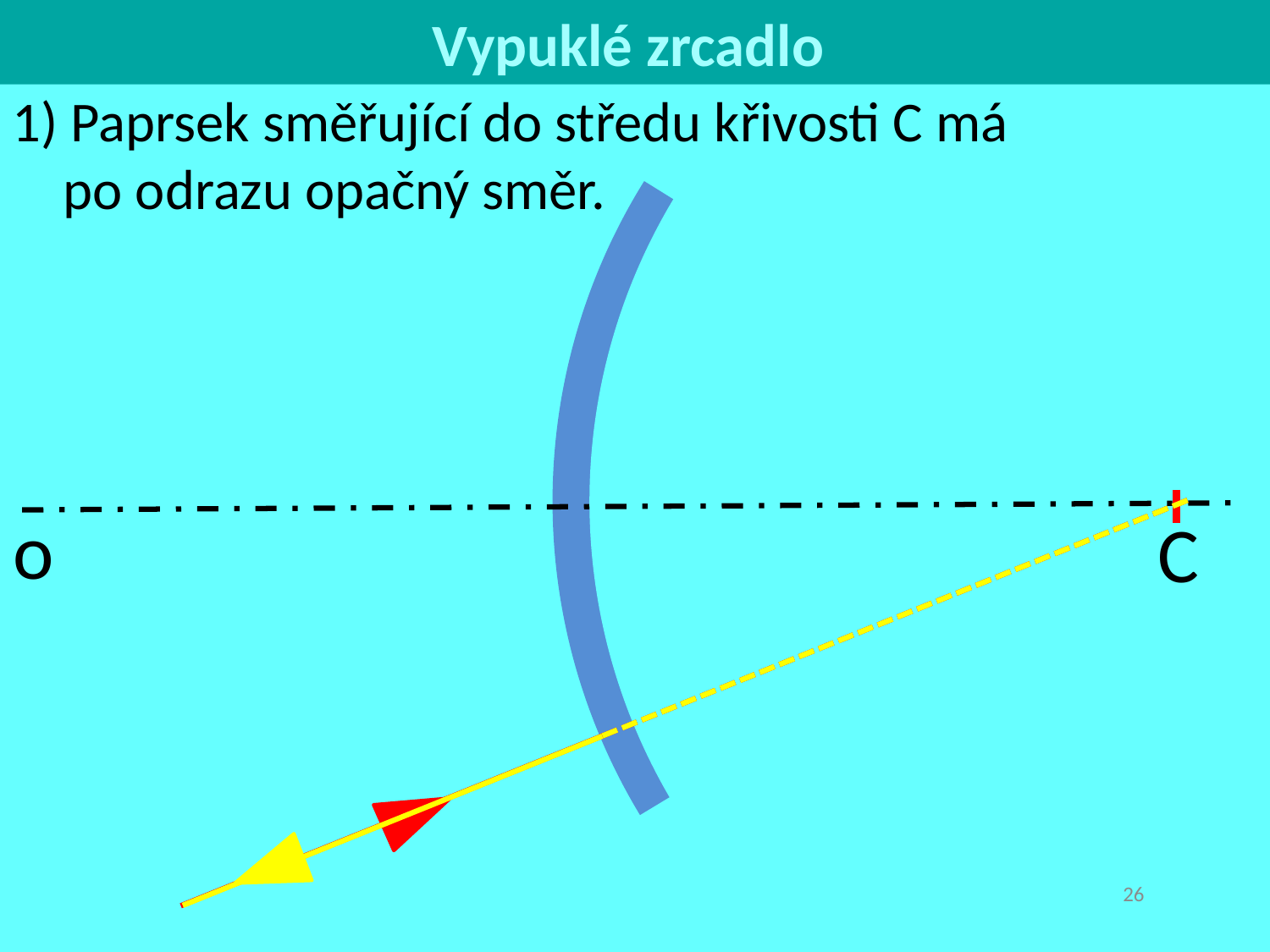

Vypuklé zrcadlo

o
C
1) Paprsek směřující do středu křivosti C má
    po odrazu opačný směr.

26